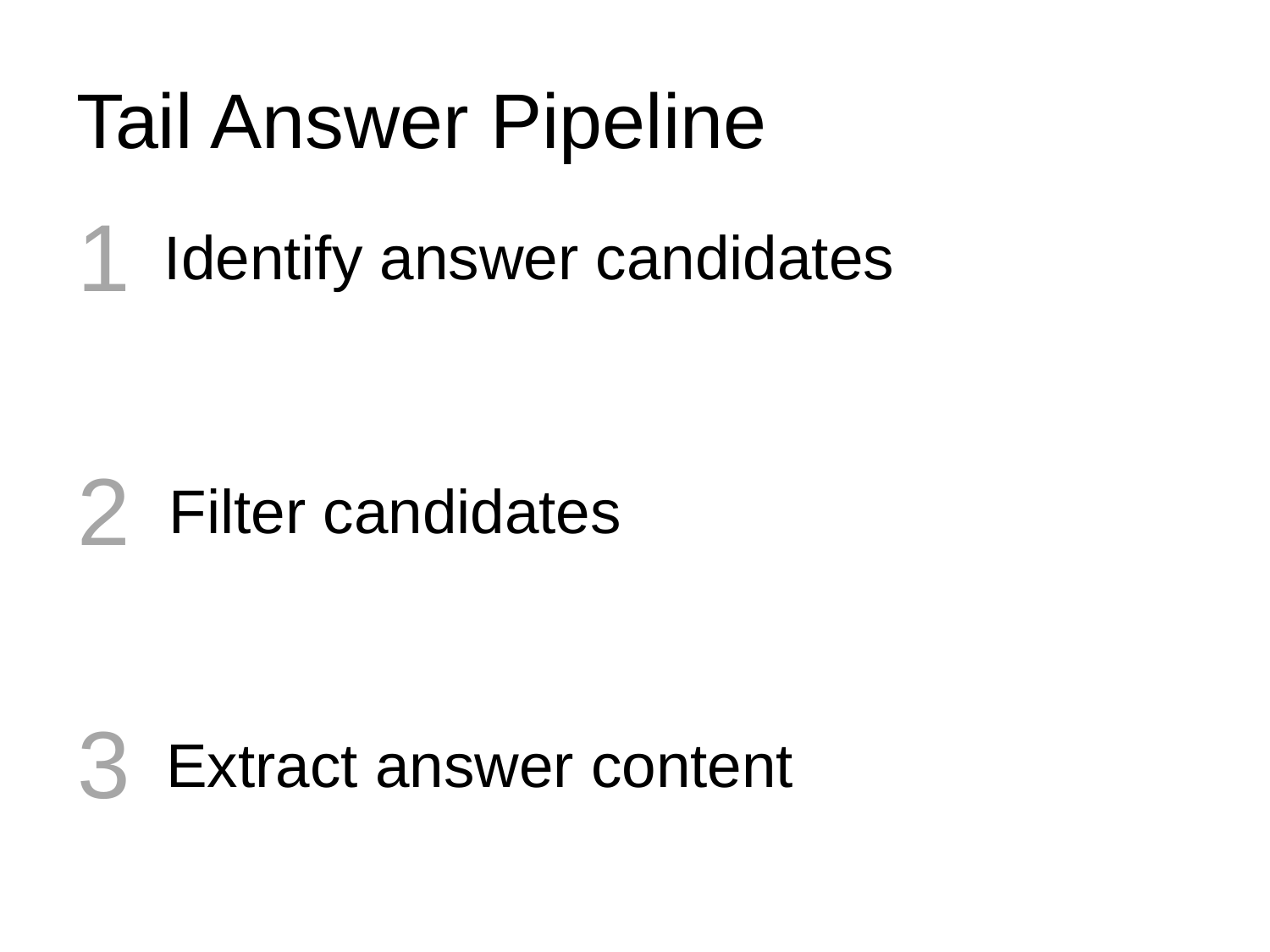

# Tail Answer Pipeline
1
Identify answer candidates
2
Filter candidates
3
Extract answer content